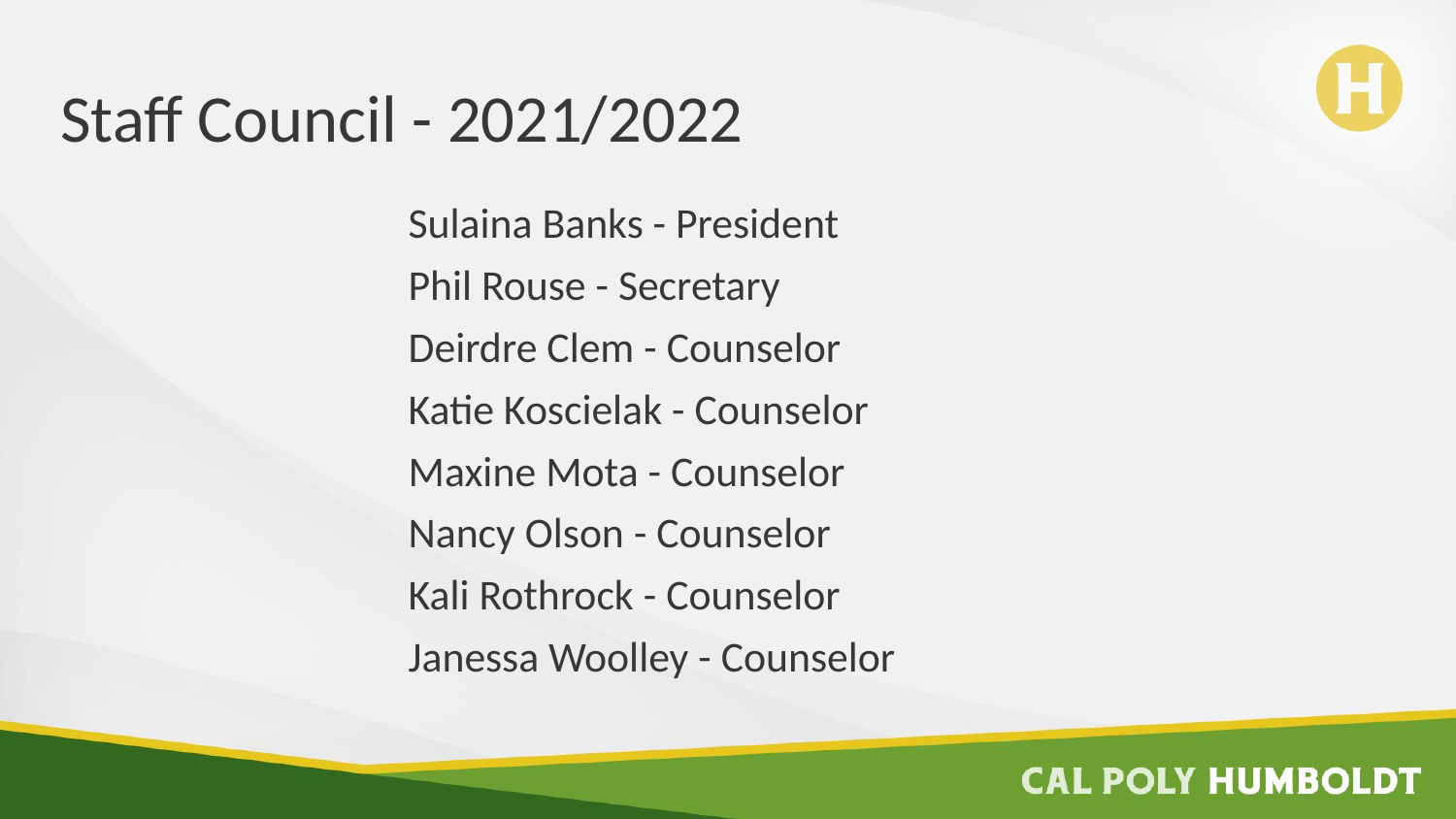

# Staff Council - 2021/2022
Sulaina Banks - President
Phil Rouse - Secretary
Deirdre Clem - Counselor
Katie Koscielak - Counselor
Maxine Mota - Counselor
Nancy Olson - Counselor
Kali Rothrock - Counselor
Janessa Woolley - Counselor